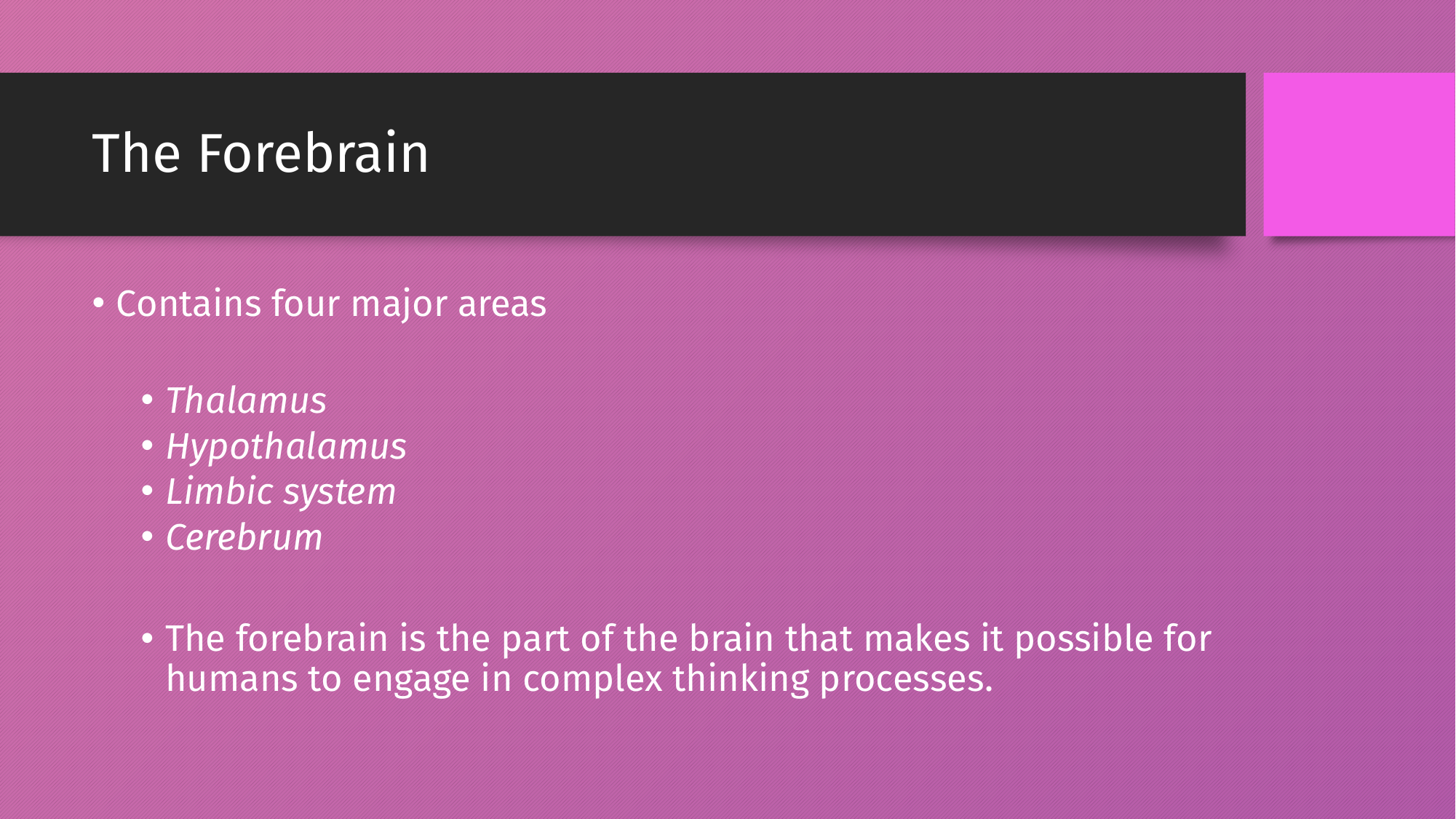

# The Forebrain
Contains four major areas

Thalamus
Hypothalamus
Limbic system
Cerebrum

The forebrain is the part of the brain that makes it possible for humans to engage in complex thinking processes.